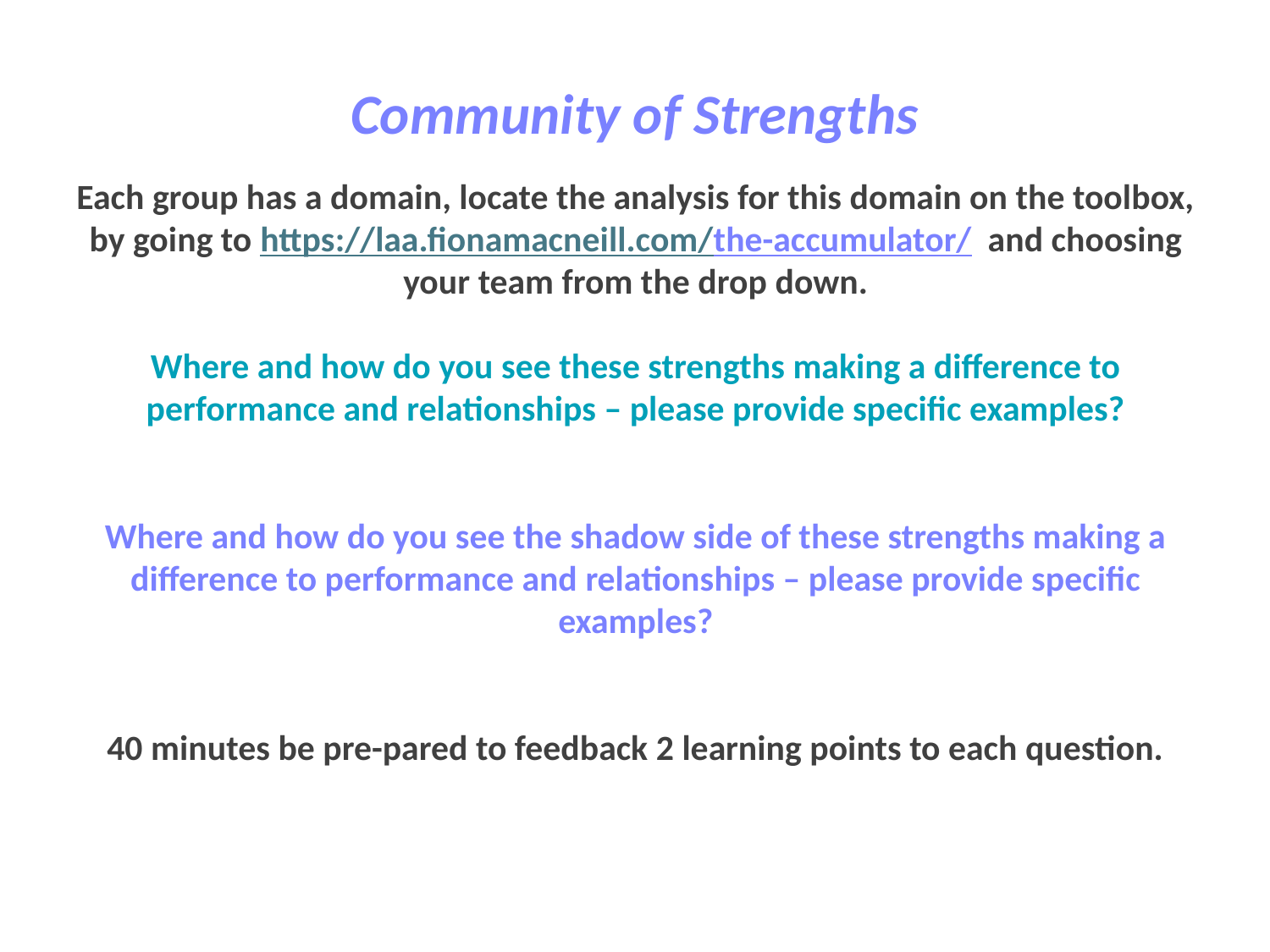

Community of Strengths

Each group has a domain, locate the analysis for this domain on the toolbox, by going to https://laa.fionamacneill.com/the-accumulator/  and choosing your team from the drop down.

Where and how do you see these strengths making a difference to performance and relationships – please provide specific examples?

Where and how do you see the shadow side of these strengths making a difference to performance and relationships – please provide specific examples?

40 minutes be pre-pared to feedback 2 learning points to each question.